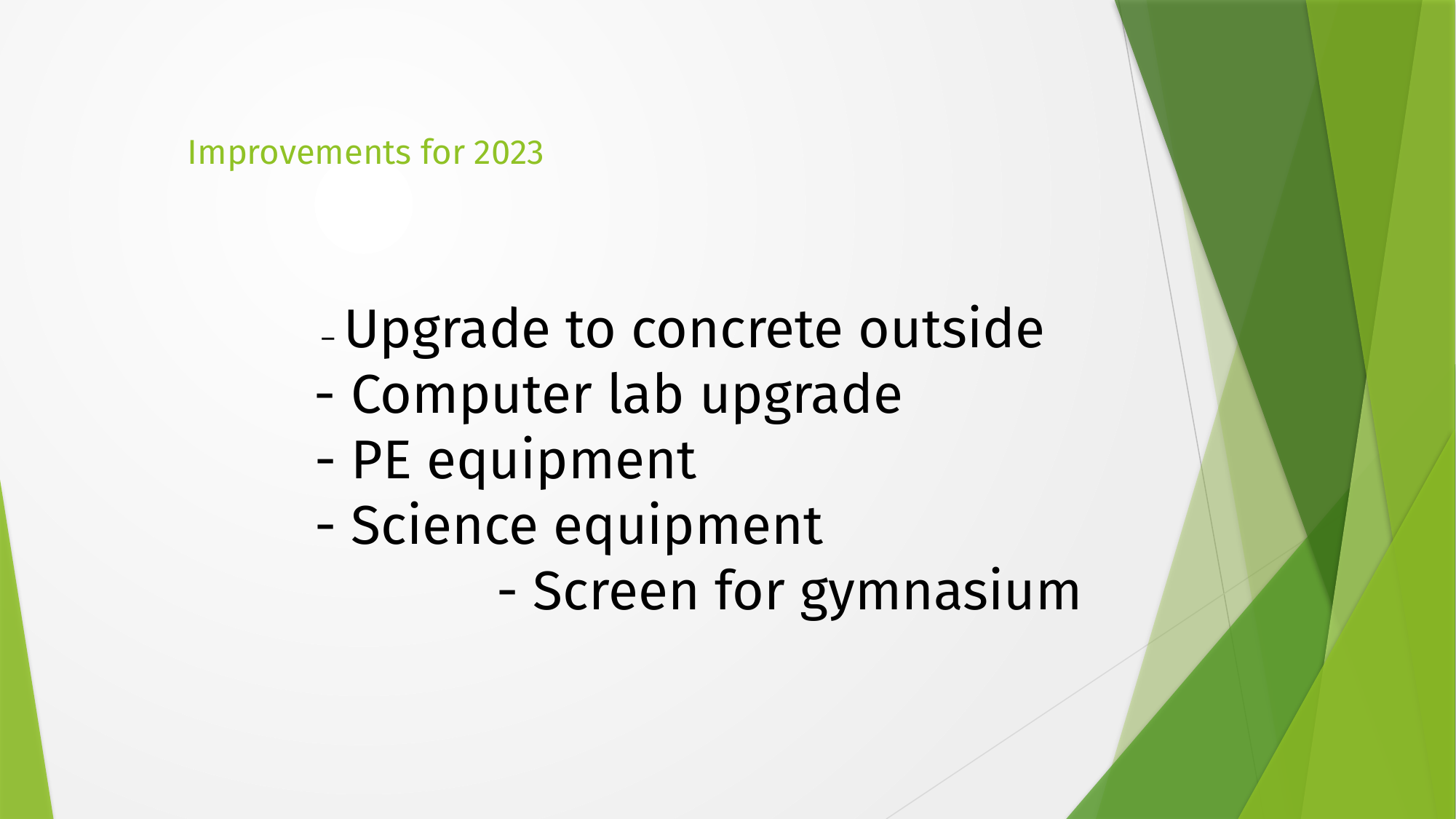

# Improvements for 2023
                       – Upgrade to concrete outside
           - Computer lab upgrade
           - PE equipment
           - Science equipment
			 - Screen for gymnasium